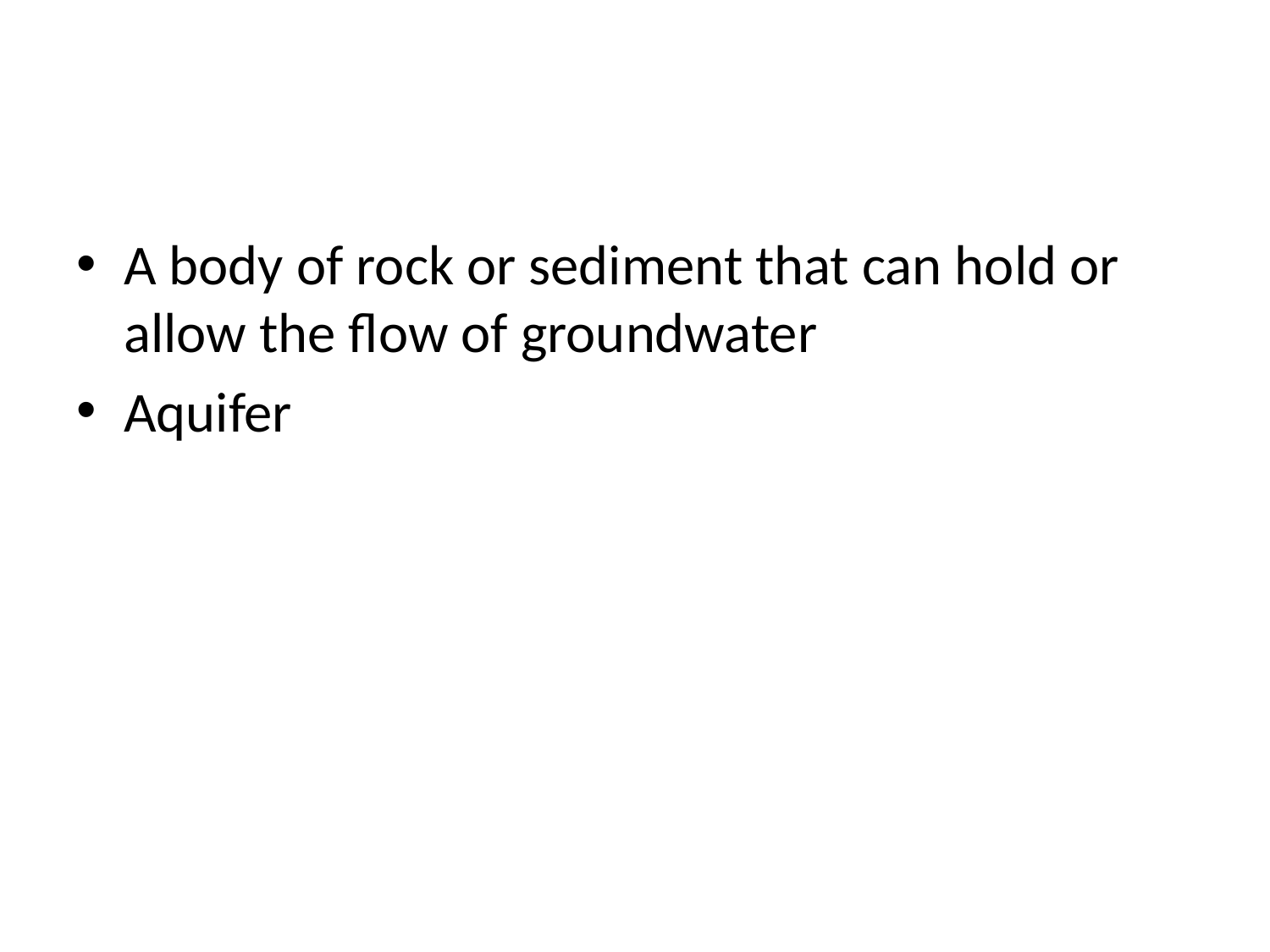

#
A body of rock or sediment that can hold or allow the flow of groundwater
Aquifer